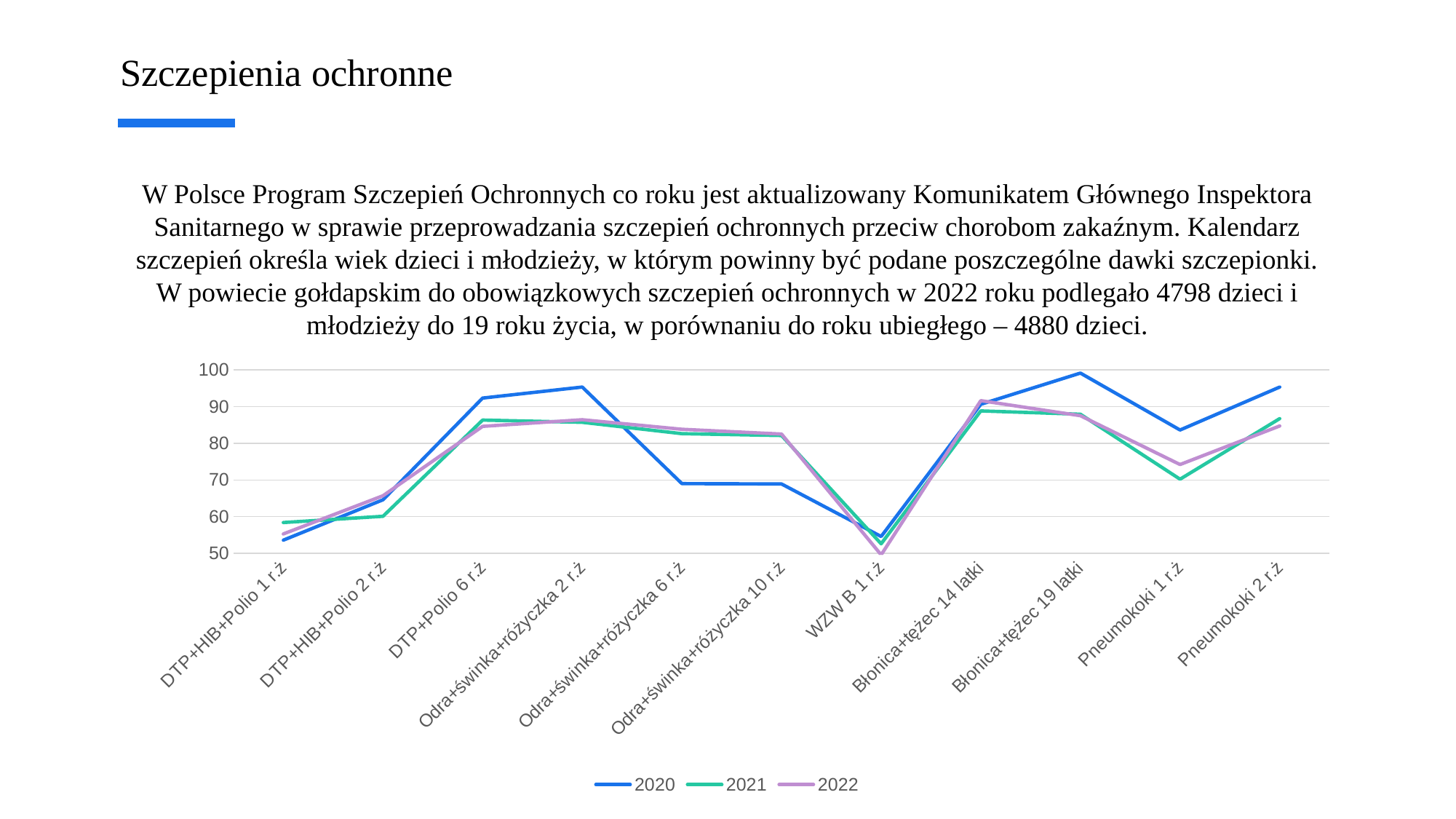

# Szczepienia ochronne
W Polsce Program Szczepień Ochronnych co roku jest aktualizowany Komunikatem Głównego Inspektora Sanitarnego w sprawie przeprowadzania szczepień ochronnych przeciw chorobom zakaźnym. Kalendarz szczepień określa wiek dzieci i młodzieży, w którym powinny być podane poszczególne dawki szczepionki. W powiecie gołdapskim do obowiązkowych szczepień ochronnych w 2022 roku podlegało 4798 dzieci i młodzieży do 19 roku życia, w porównaniu do roku ubiegłego – 4880 dzieci.

### Chart

| Category | 2020 | 2021 | 2022 |
|---|---|---|---|
| DTP+HIB+Polio 1 r.ż | 53.6 | 58.4 | 55.3 |
| DTP+HIB+Polio 2 r.ż | 64.6 | 60.1 | 65.7 |
| DTP+Polio 6 r.ż | 92.3 | 86.3 | 84.6 |
| Odra+świnka+różyczka 2 r.ż | 95.3 | 85.7 | 86.4 |
| Odra+świnka+różyczka 6 r.ż | 69.0 | 82.6 | 83.8 |
| Odra+świnka+różyczka 10 r.ż | 68.9 | 82.1 | 82.5 |
| WZW B 1 r.ż | 54.6 | 52.6 | 49.6 |
| Błonica+tężec 14 latki | 90.6 | 88.8 | 91.6 |
| Błonica+tężec 19 latki | 99.1 | 87.9 | 87.5 |
| Pneumokoki 1 r.ż | 83.6 | 70.2 | 74.2 |
| Pneumokoki 2 r.ż | 95.3 | 86.7 | 84.7 |